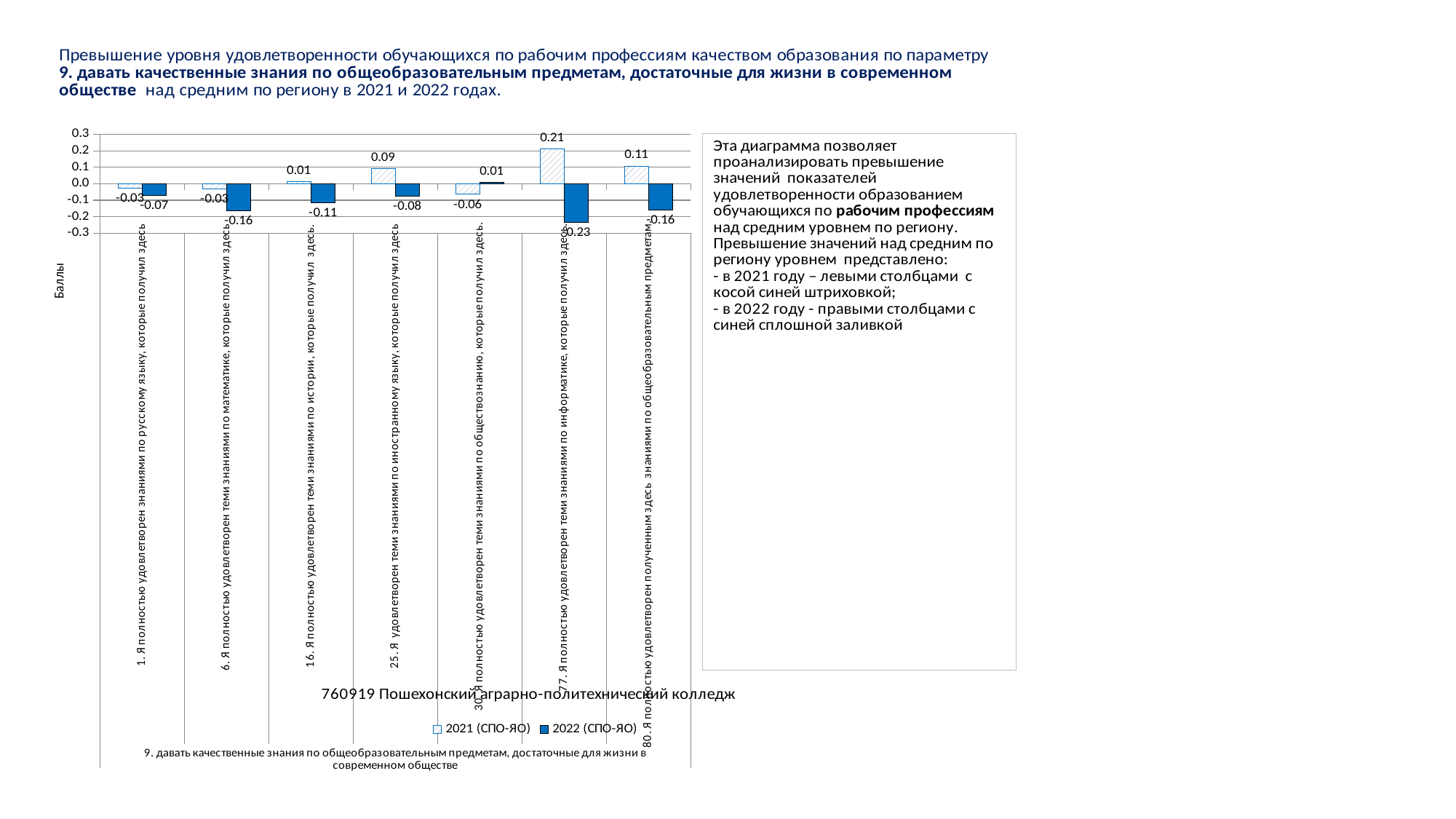

### Chart

| Category | 2021 (СПО-ЯО) | 2022 (СПО-ЯО) |
|---|---|---|
| 1. Я полностью удовлетворен знаниями по русскому языку, которые получил здесь | -0.027025987266047657 | -0.07288885561959901 |
| 6. Я полностью удовлетворен теми знаниями по математике, которые получил здесь | -0.03181564621924693 | -0.1645332734486118 |
| 16. Я полностью удовлетворен теми знаниями по истории, которые получил  здесь. | 0.0118491161251848 | -0.11493707945538212 |
| 25. Я  удовлетворен теми знаниями по иностранному языку, которые получил здесь | 0.09348490968896073 | -0.07541316299456913 |
| 30. Я полностью удовлетворен теми знаниями по обществознанию, которые получил здесь. | -0.06427568430569153 | 0.007523018189984576 |
| 77. Я полностью удовлетворен теми знаниями по информатике, которые получил здесь. | 0.21013907322984604 | -0.23366685796508335 |
| 80. Я полностью удовлетворен полученным здесь  знаниями по общеобразовательным предметам. | 0.10770961971262061 | -0.16050768936464 |